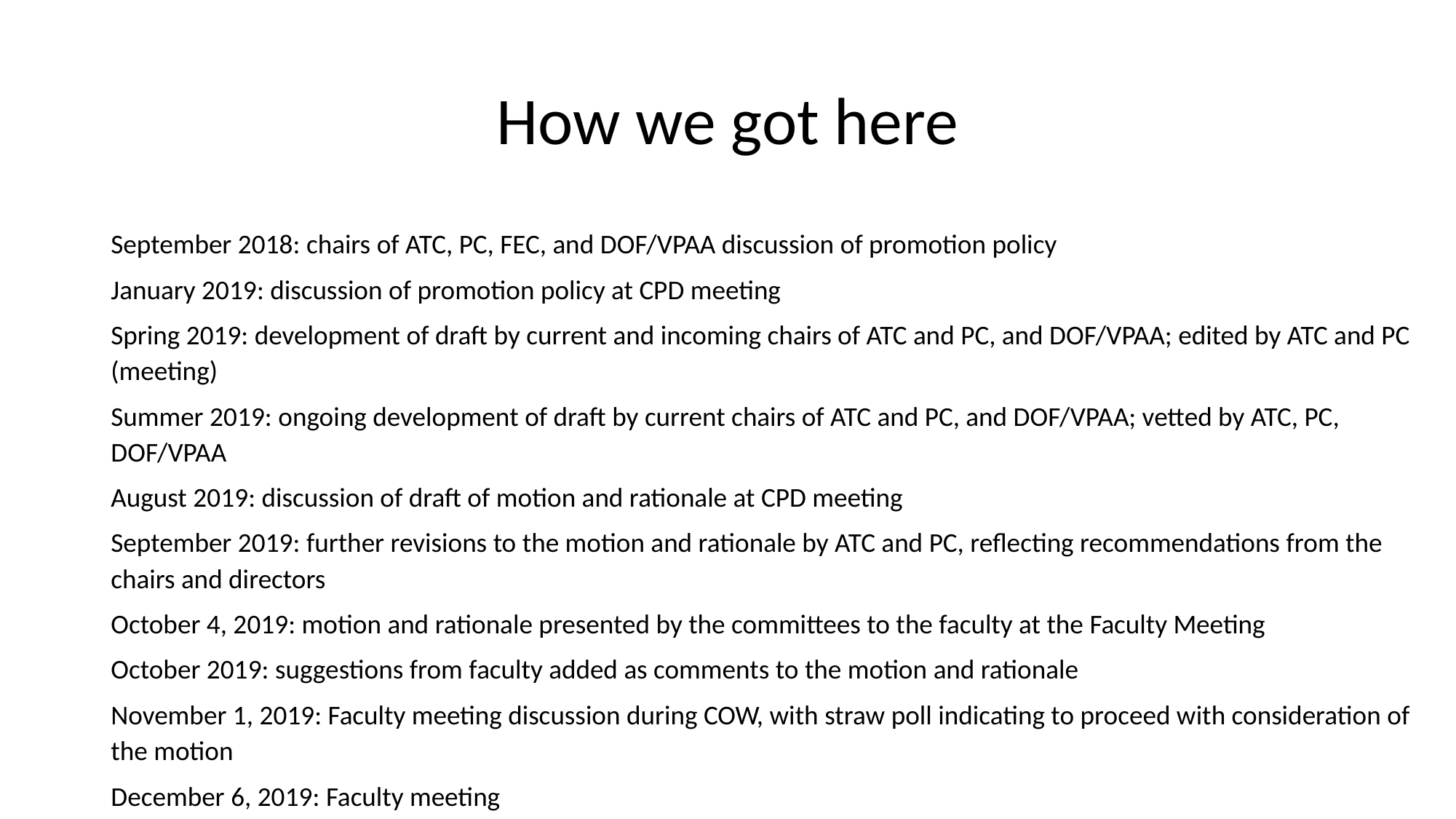

# How we got here
September 2018: chairs of ATC, PC, FEC, and DOF/VPAA discussion of promotion policy
January 2019: discussion of promotion policy at CPD meeting
Spring 2019: development of draft by current and incoming chairs of ATC and PC, and DOF/VPAA; edited by ATC and PC (meeting)
Summer 2019: ongoing development of draft by current chairs of ATC and PC, and DOF/VPAA; vetted by ATC, PC, DOF/VPAA
August 2019: discussion of draft of motion and rationale at CPD meeting
September 2019: further revisions to the motion and rationale by ATC and PC, reflecting recommendations from the chairs and directors
October 4, 2019: motion and rationale presented by the committees to the faculty at the Faculty Meeting
October 2019: suggestions from faculty added as comments to the motion and rationale
November 1, 2019: Faculty meeting discussion during COW, with straw poll indicating to proceed with consideration of the motion
December 6, 2019: Faculty meeting